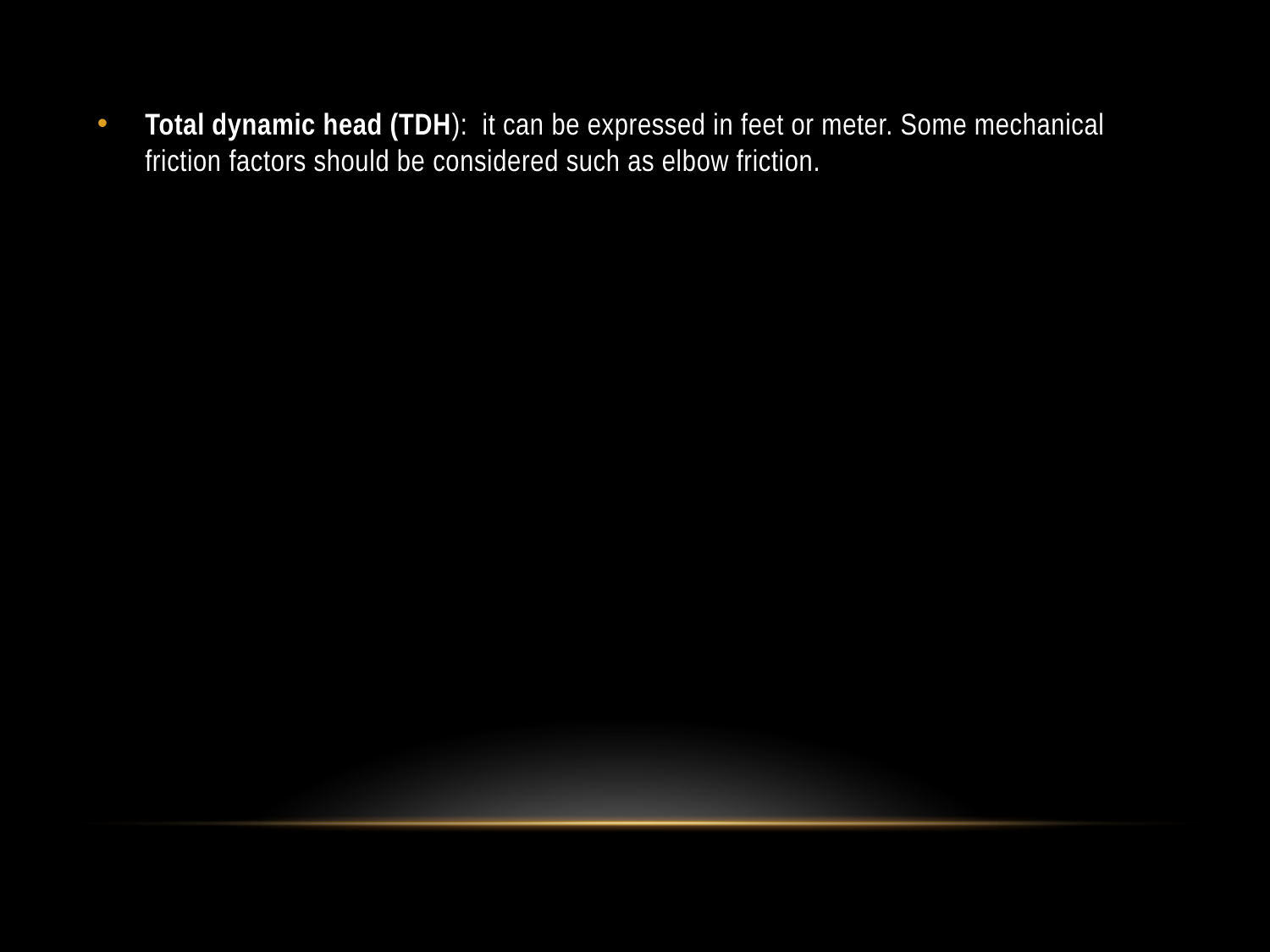

Total dynamic head (TDH):  it can be expressed in feet or meter. Some mechanical friction factors should be considered such as elbow friction.